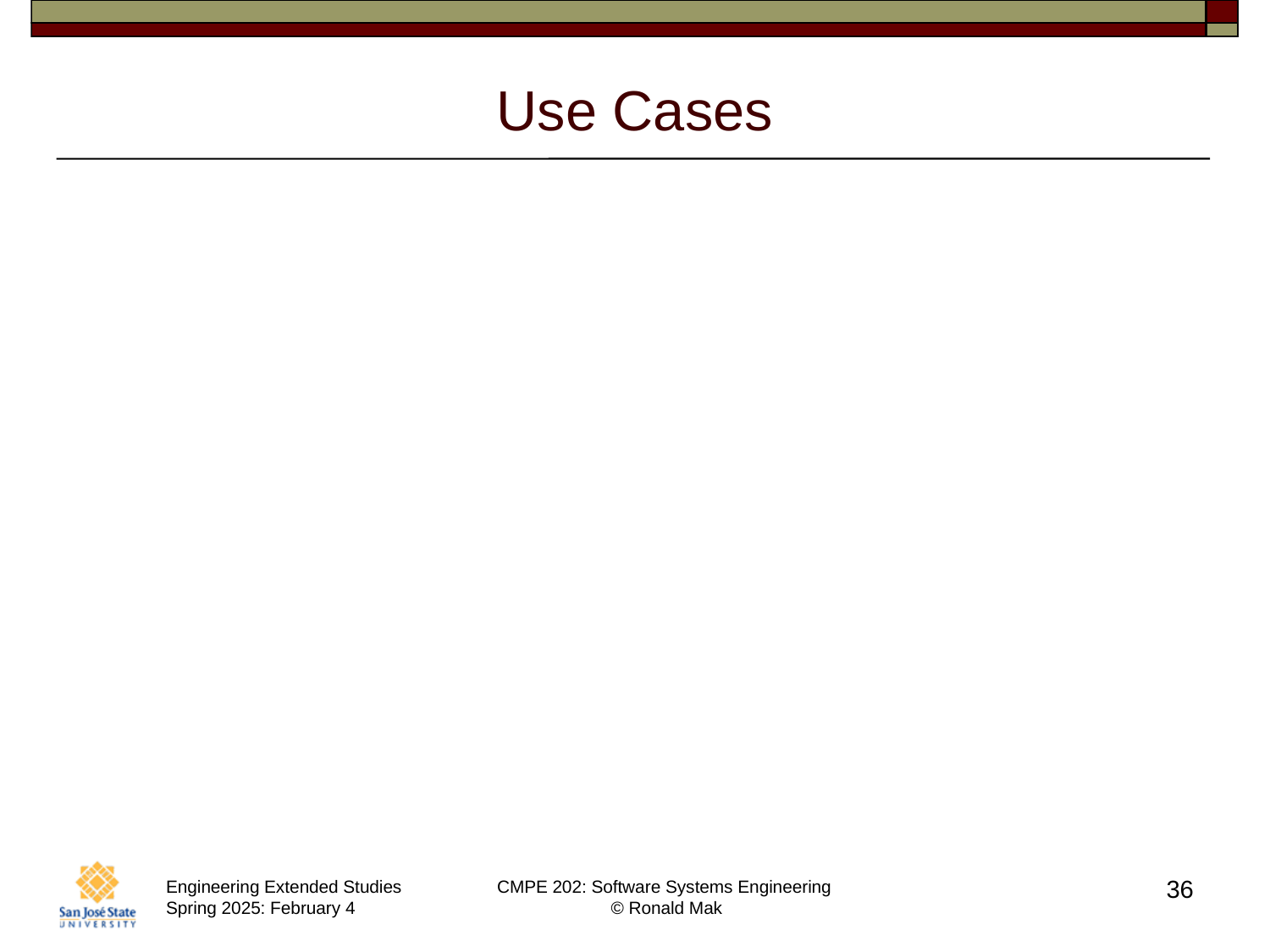

# Use Cases
A use case describes a single task that your application must allow an actor to accomplish
or a single goal that an actor must achieve.

Actors are external agents that interact or communicate with the application.
actor = role abstraction
An actor can be a person or another application.
36